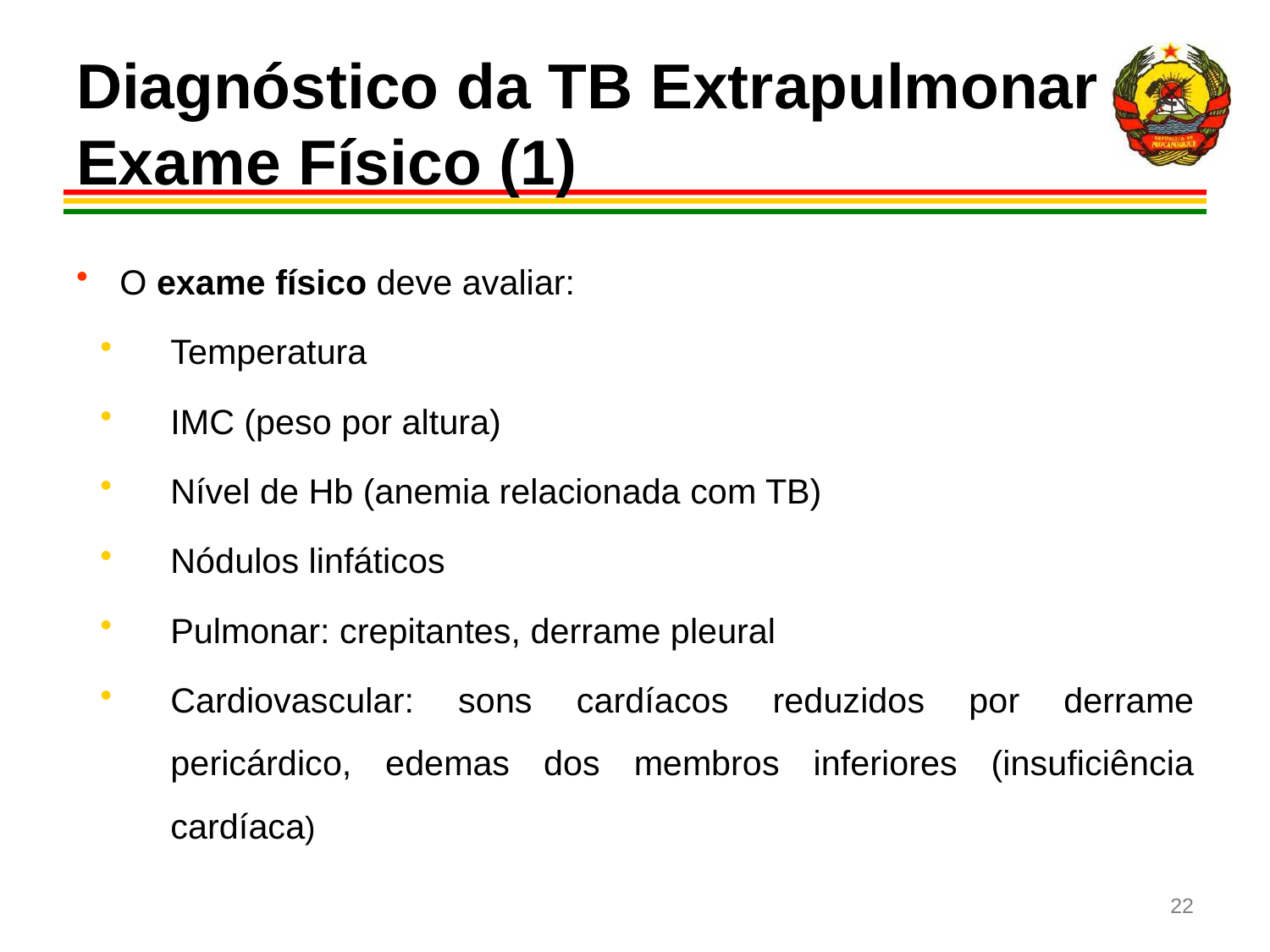

# Diagnóstico da TB Extrapulmonar Exame Físico (1)
O exame físico deve avaliar:
Temperatura
IMC (peso por altura)
Nível de Hb (anemia relacionada com TB)
Nódulos linfáticos
Pulmonar: crepitantes, derrame pleural
Cardiovascular: sons cardíacos reduzidos por derrame pericárdico, edemas dos membros inferiores (insuficiência cardíaca)